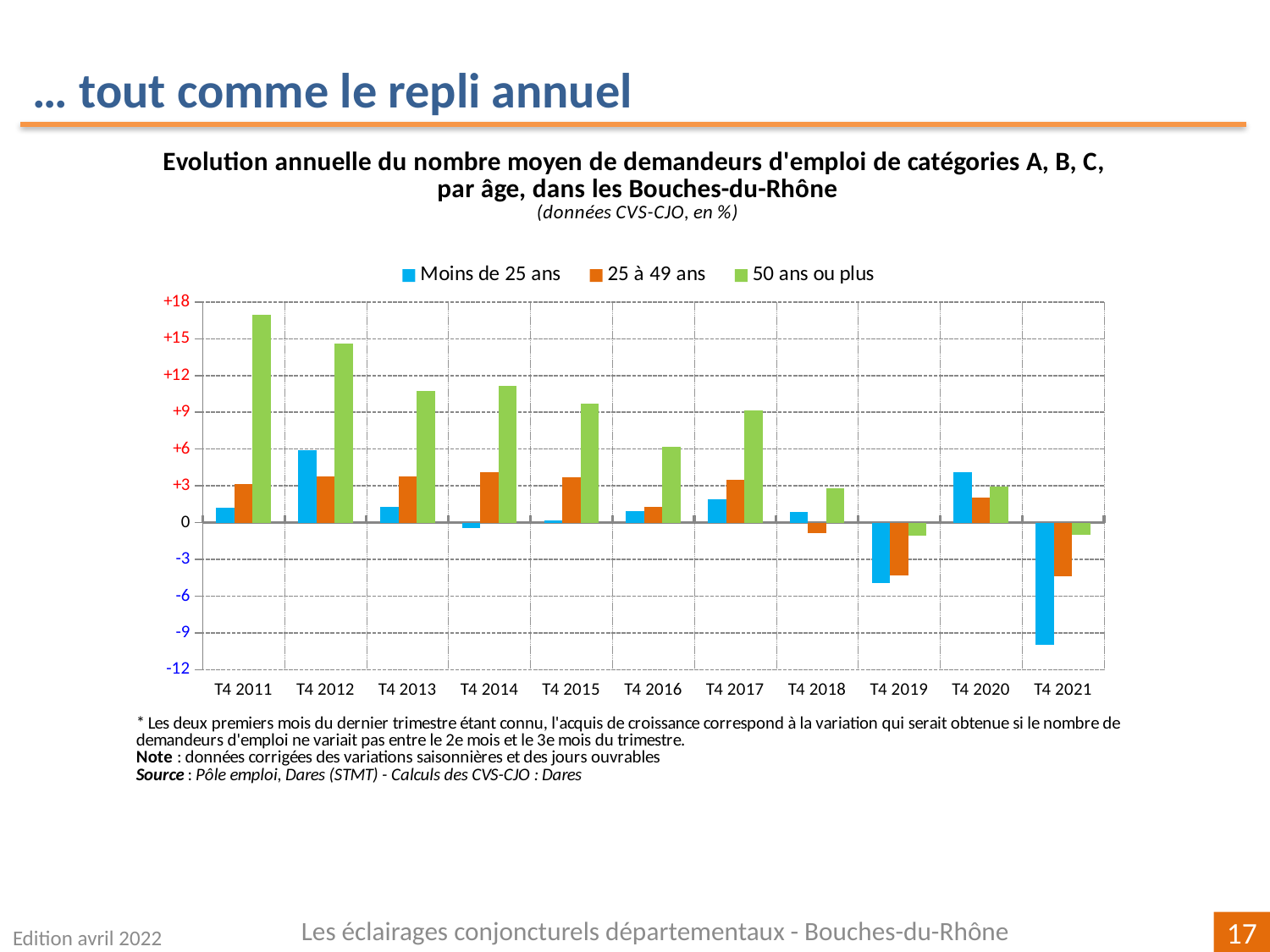

… tout comme le repli annuel

### Chart

| Category |  |  |  |
|---|---|---|---|
| T4 2011 | 1.230949589683461 | 3.1519274376417217 | 16.94410610366761 |
| T4 2012 | 5.920671685002898 | 3.8061740413905643 | 14.627936581414192 |
| T4 2013 | 1.2573459067924064 | 3.7876266828013927 | 10.731953558808694 |
| T4 2014 | -0.4319071399649155 | 4.118692978109428 | 11.187089715536104 |
| T4 2015 | 0.20333468889792705 | 3.6954087346024567 | 9.70069700697007 |
| T4 2016 | 0.9469696969697017 | 1.2823974082073475 | 6.219165794588122 |
| T4 2017 | 1.9029750737067808 | 3.5185925629748205 | 9.1414496833216 |
| T4 2018 | 0.8811152025249847 | -0.8394489506888148 | 2.7661357921207053 |
| T4 2019 | -4.966757919436837 | -4.279519073463344 | -1.0478102647760057 |
| T4 2020 | 4.115226337448563 | 2.064512628523385 | 2.9484496861327703 |
| T4 2021 | -9.973649538866924 | -4.35649354101324 | -0.979305247597928 |
Les éclairages conjoncturels départementaux - Bouches-du-Rhône
Edition avril 2022
17